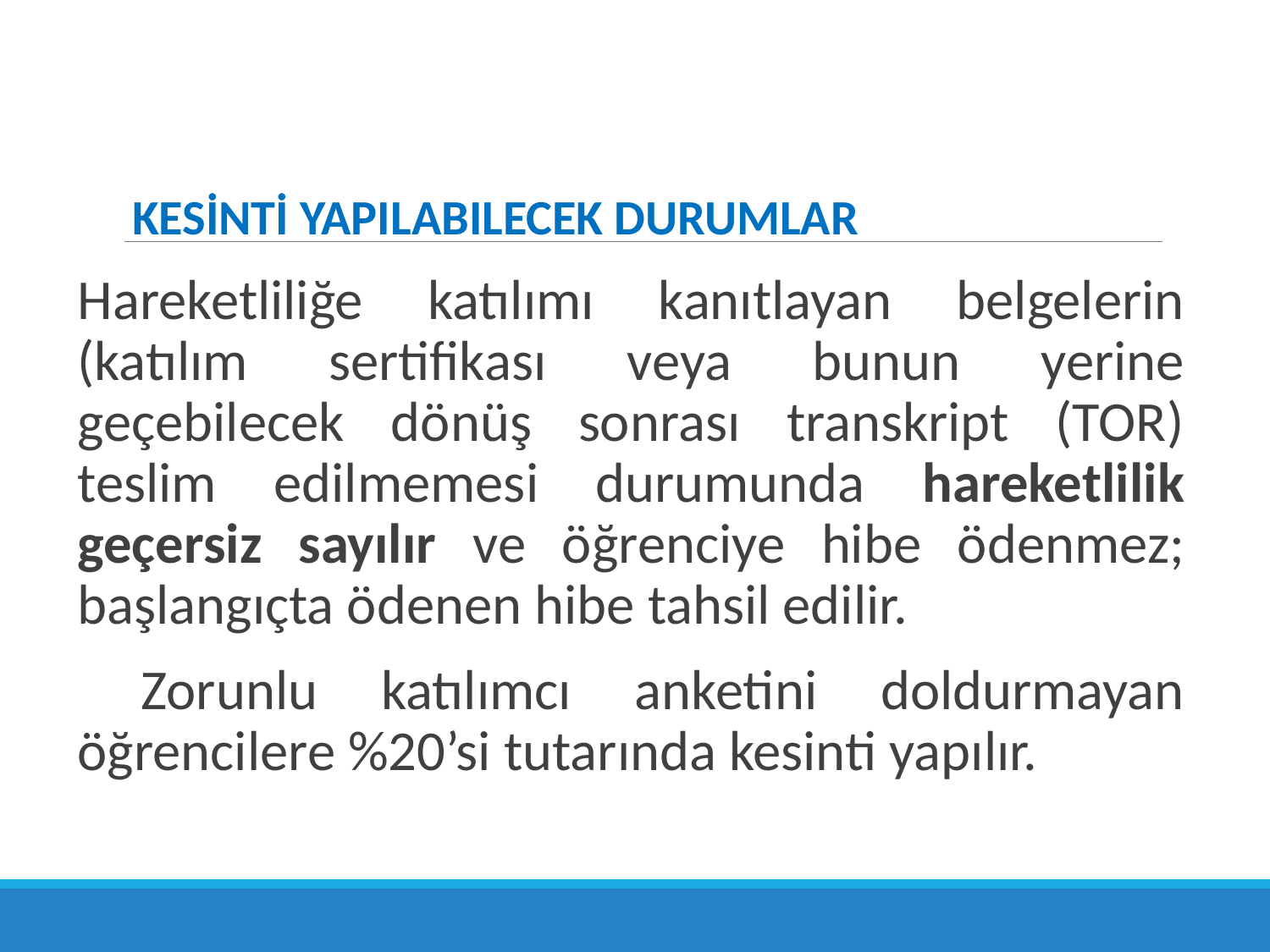

KESİNTİ YAPILABILECEK DURUMLAR
Hareketliliğe katılımı kanıtlayan belgelerin (katılım sertifikası veya bunun yerine geçebilecek dönüş sonrası transkript (TOR) teslim edilmemesi durumunda hareketlilik geçersiz sayılır ve öğrenciye hibe ödenmez; başlangıçta ödenen hibe tahsil edilir.
 Zorunlu katılımcı anketini doldurmayan öğrencilere %20’si tutarında kesinti yapılır.